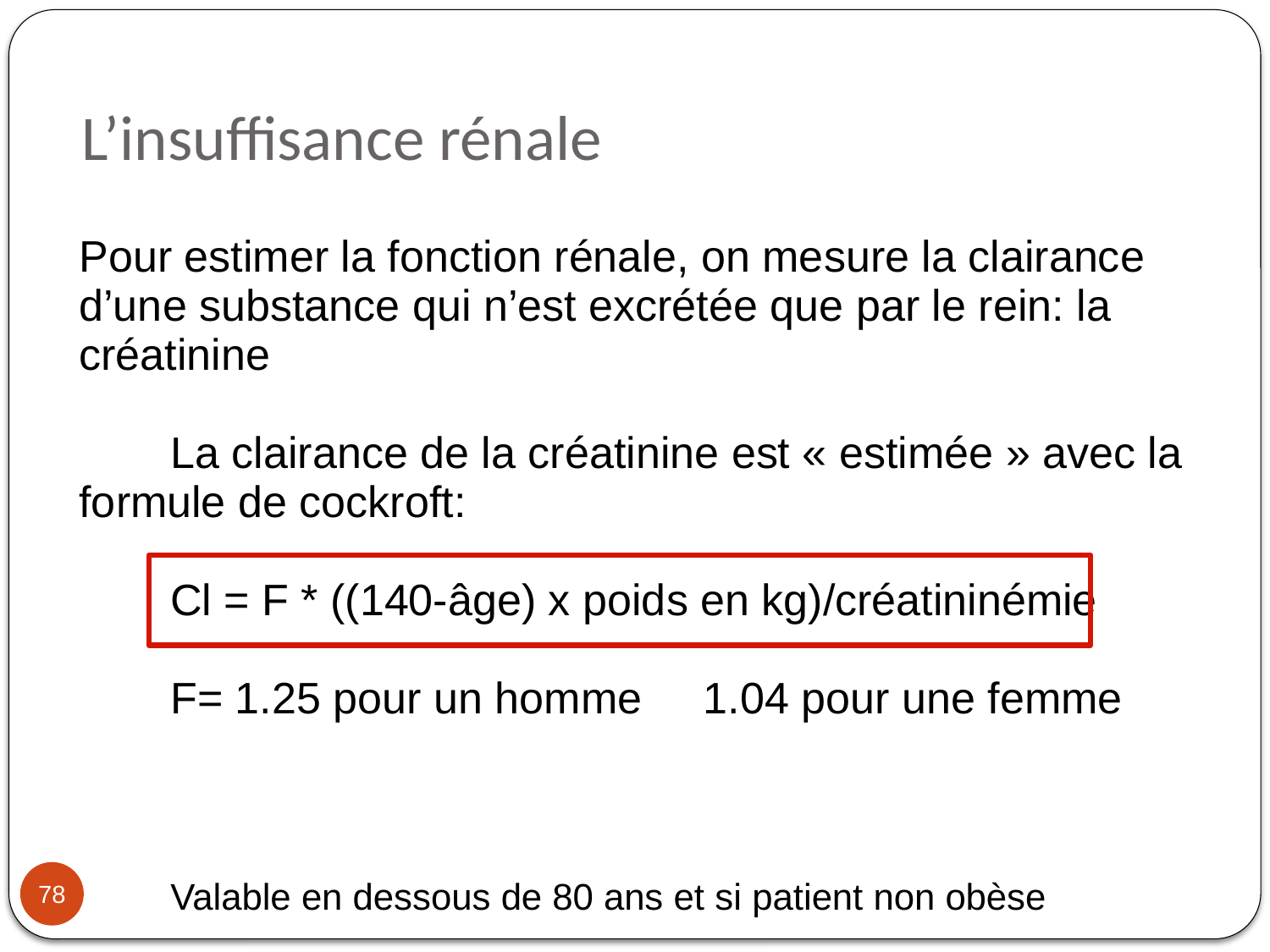

L’insuffisance rénale
Pour estimer la fonction rénale, on mesure la clairance d’une substance qui n’est excrétée que par le rein: la créatinine

	La clairance de la créatinine est « estimée » avec la formule de cockroft:

	Cl = F * ((140-âge) x poids en kg)/créatininémie

	F= 1.25 pour un homme     1.04 pour une femme

	Valable en dessous de 80 ans et si patient non obèse

78